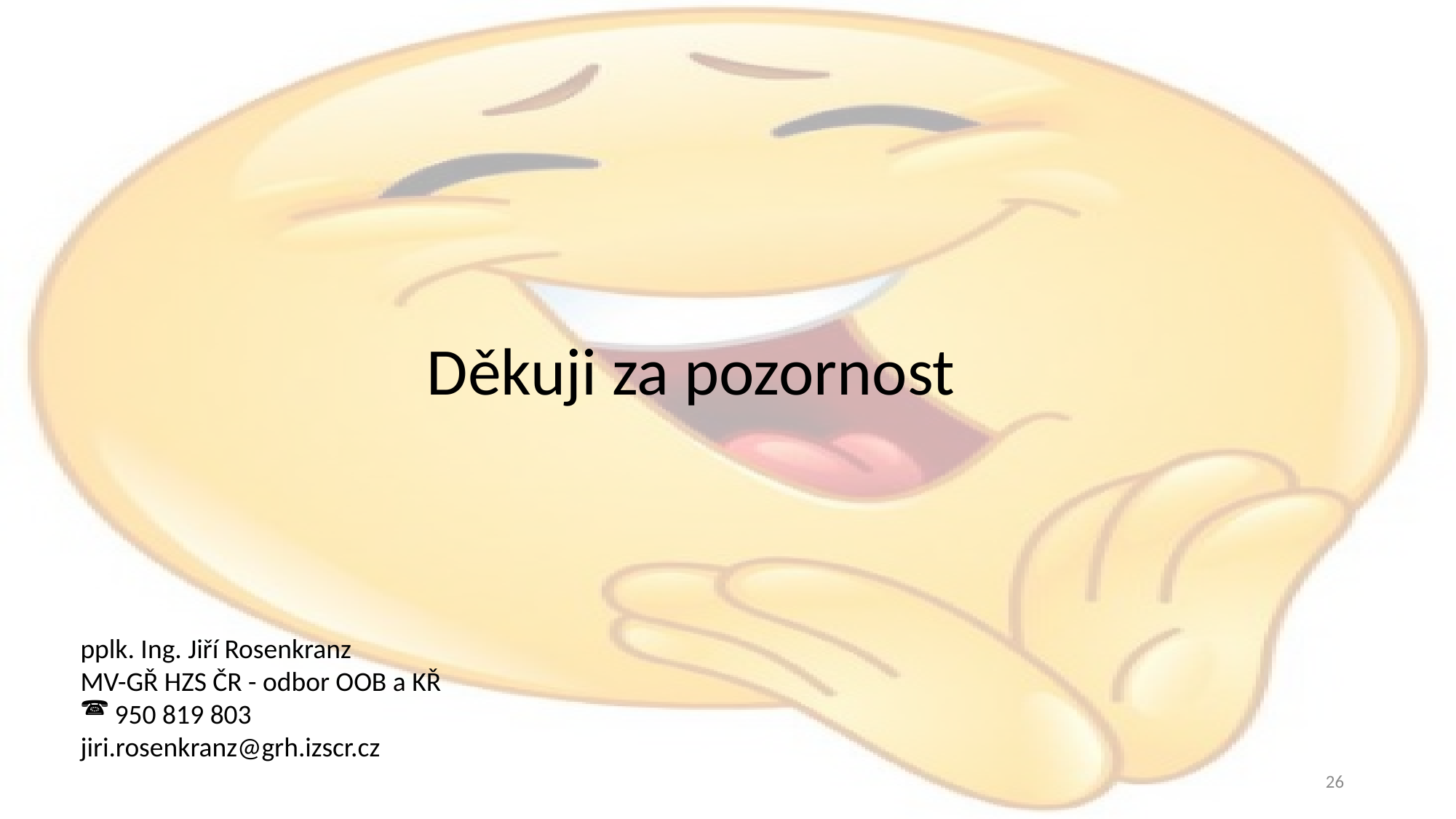

Děkuji za pozornost
pplk. Ing. Jiří Rosenkranz
MV-GŘ HZS ČR - odbor OOB a KŘ
950 819 803
jiri.rosenkranz@grh.izscr.cz
26